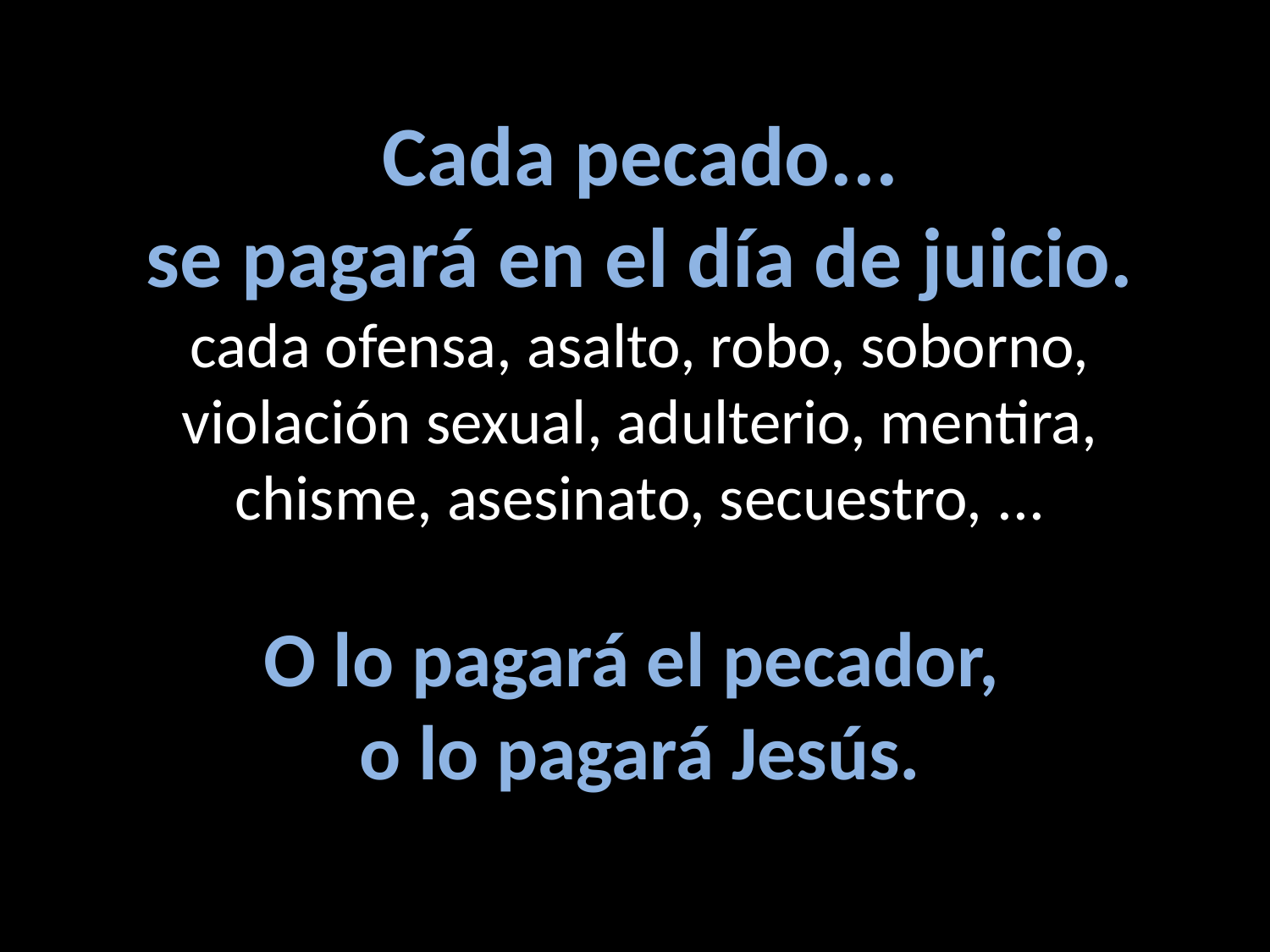

Cada pecado...
se pagará en el día de juicio.
cada ofensa, asalto, robo, soborno, violación sexual, adulterio, mentira, chisme, asesinato, secuestro, ...

O lo pagará el pecador,
o lo pagará Jesús.